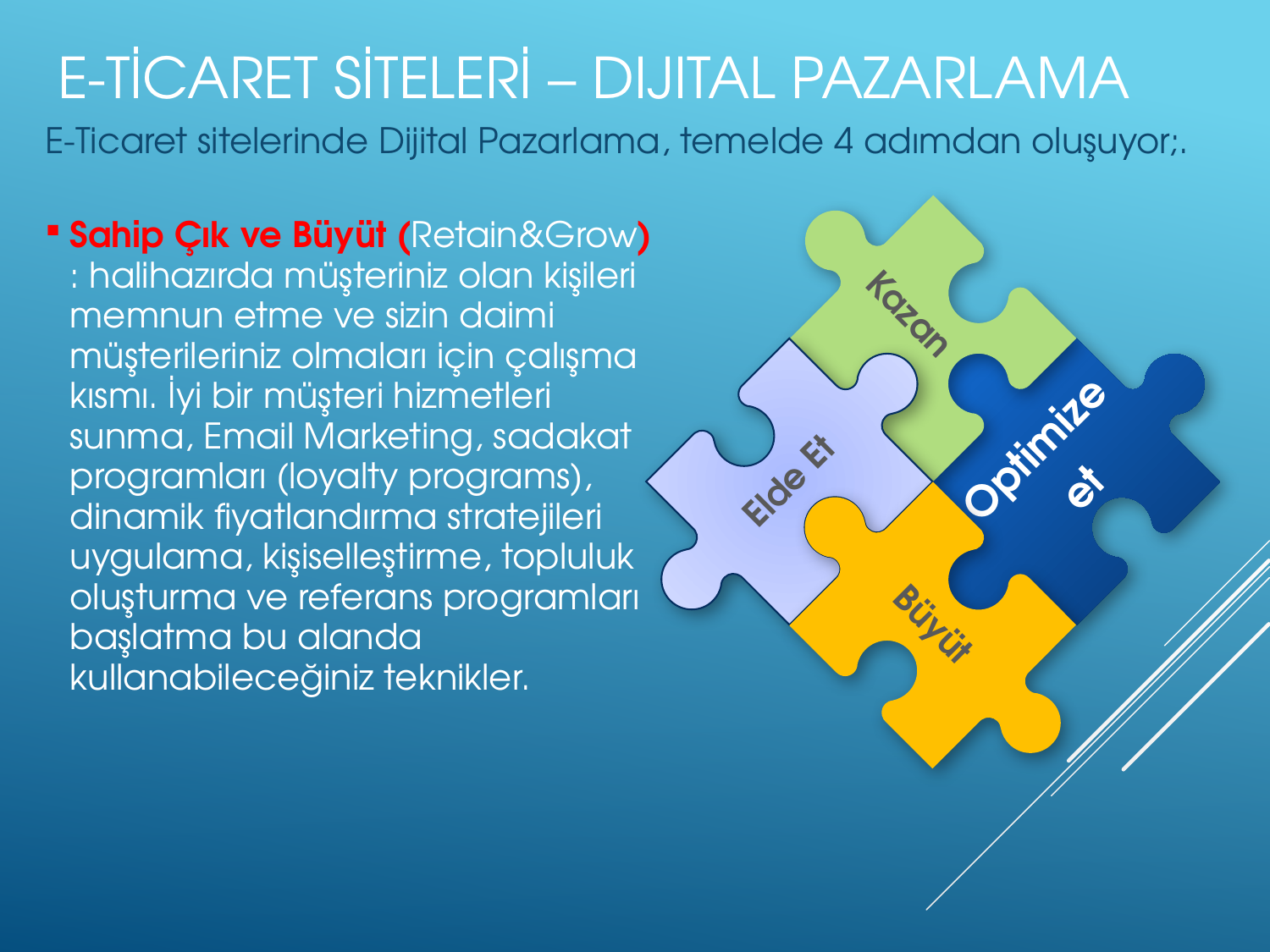

# E-Ticaret siteleri – Dijital Pazarlama
E-Ticaret sitelerinde Dijital Pazarlama, temelde 4 adımdan oluşuyor;.
Kazan
Optimize
et
Elde Et
Büyüt
Sahip Çık ve Büyüt (Retain&Grow) : halihazırda müşteriniz olan kişileri memnun etme ve sizin daimi müşterileriniz olmaları için çalışma kısmı. İyi bir müşteri hizmetleri sunma, Email Marketing, sadakat programları (loyalty programs), dinamik fiyatlandırma stratejileri uygulama, kişiselleştirme, topluluk oluşturma ve referans programları başlatma bu alanda kullanabileceğiniz teknikler.